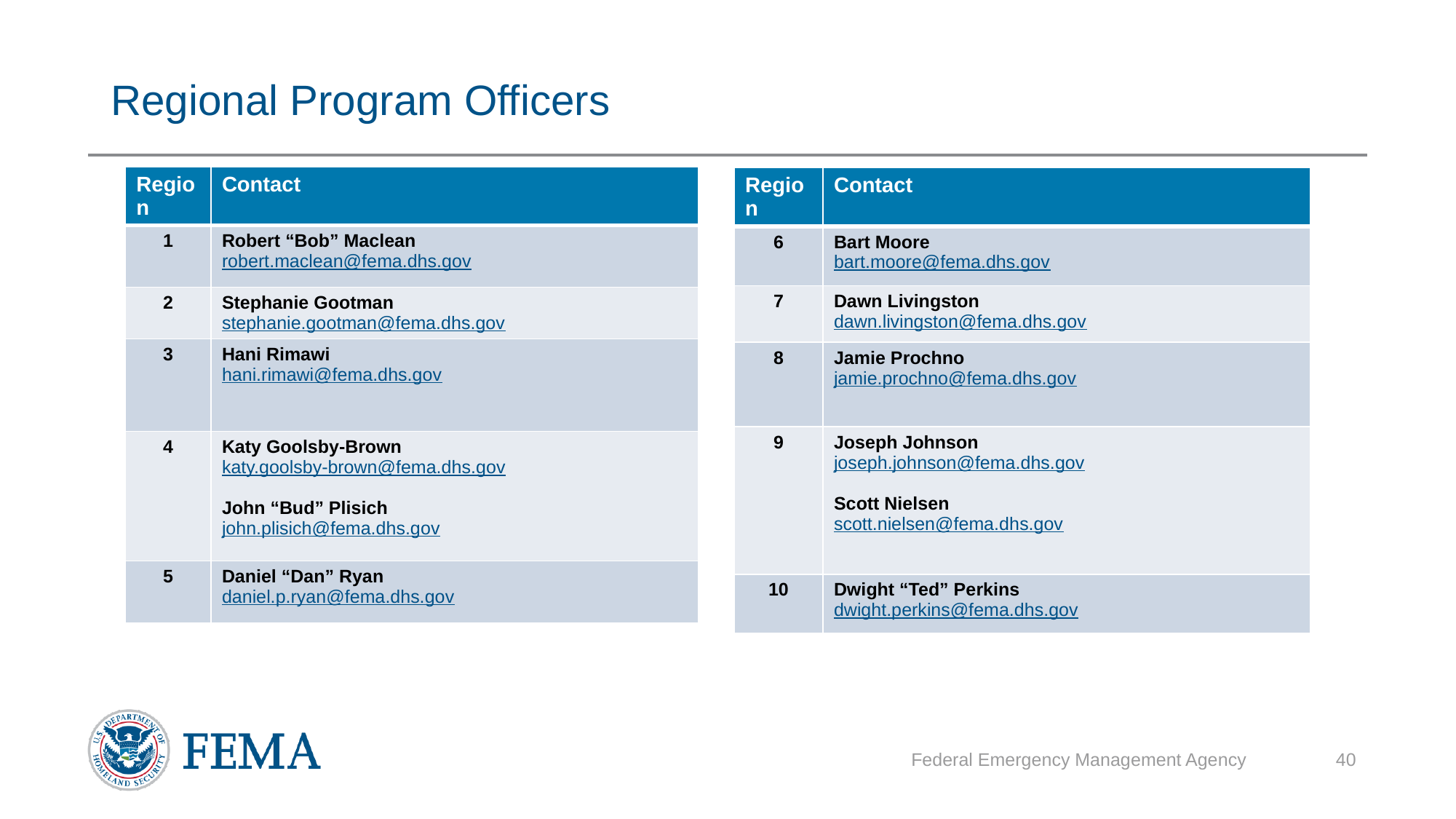

# Regional Program Officers
| Region | Contact |
| --- | --- |
| 1 | Robert “Bob” Maclean robert.maclean@fema.dhs.gov |
| 2 | Stephanie Gootman stephanie.gootman@fema.dhs.gov |
| 3 | Hani Rimawi hani.rimawi@fema.dhs.gov |
| 4 | Katy Goolsby-Brown katy.goolsby-brown@fema.dhs.gov John “Bud” Plisich john.plisich@fema.dhs.gov |
| 5 | Daniel “Dan” Ryan daniel.p.ryan@fema.dhs.gov |
| Region | Contact |
| --- | --- |
| 6 | Bart Moore bart.moore@fema.dhs.gov |
| 7 | Dawn Livingston dawn.livingston@fema.dhs.gov |
| 8 | Jamie Prochno jamie.prochno@fema.dhs.gov |
| 9 | Joseph Johnson joseph.johnson@fema.dhs.gov Scott Nielsen scott.nielsen@fema.dhs.gov |
| 10 | Dwight “Ted” Perkins dwight.perkins@fema.dhs.gov |
Federal Emergency Management Agency
40